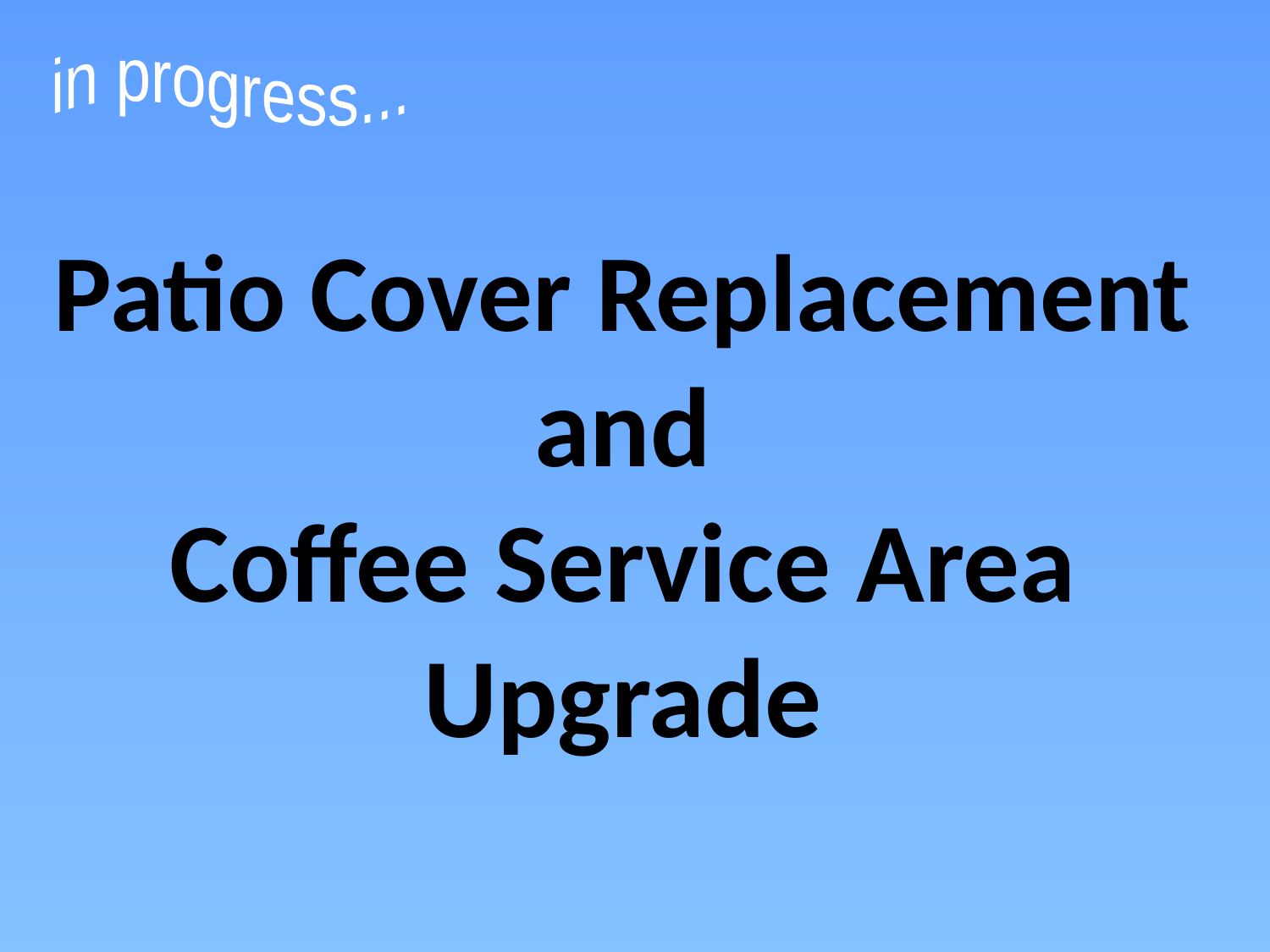

in progress...
Patio Cover Replacement
and
Coffee Service Area Upgrade